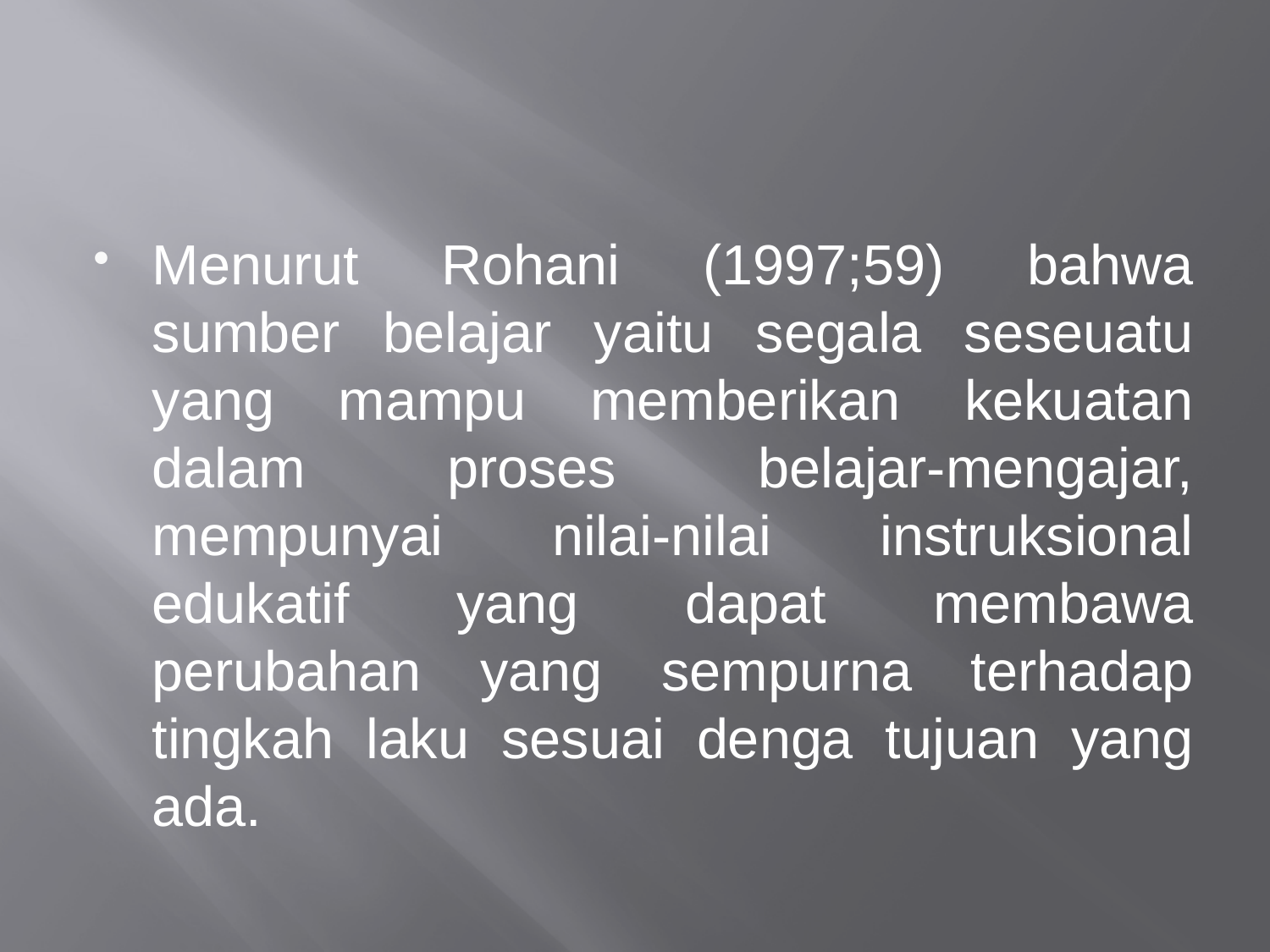

#
Menurut Rohani (1997;59) bahwa sumber belajar yaitu segala seseuatu yang mampu memberikan kekuatan dalam proses belajar-mengajar, mempunyai nilai-nilai instruksional edukatif yang dapat membawa perubahan yang sempurna terhadap tingkah laku sesuai denga tujuan yang ada.